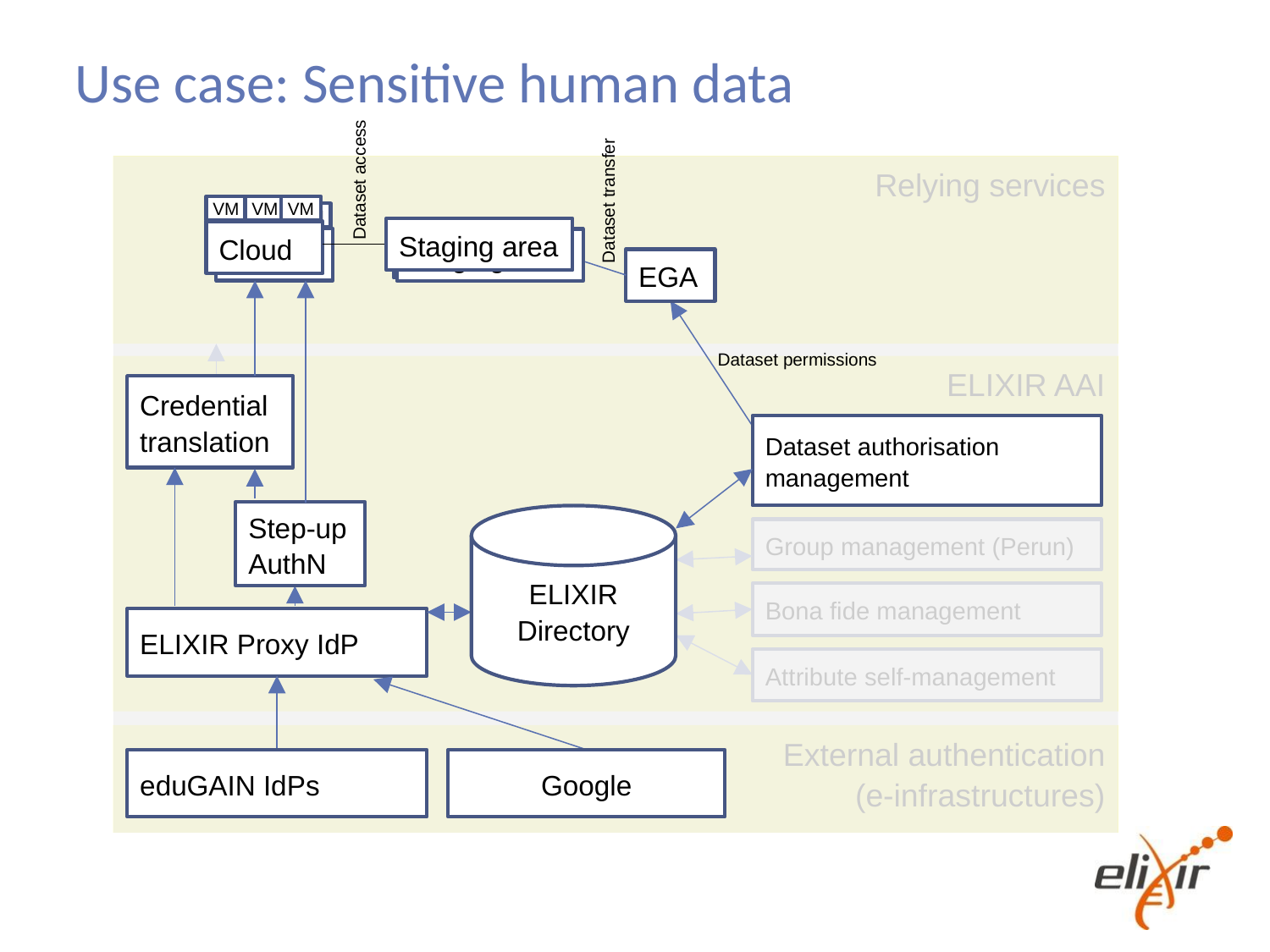

# Use case: Sensitive human data

Relying services

Dataset access
Dataset transfer
VM
VM
VM
VM
VM
VM
Staging area
Cloud
Local EGA
Cloud
Staging area
EGA
Dataset permissions
ELIXIR AAI
Credential translation
Dataset authorisation management
Step-up AuthN
ELIXIR Directory
Group management (Perun)
Bona fide management
ELIXIR Proxy IdP
Attribute self-management
External authentication
(e-infrastructures)
eduGAIN IdPs
Google